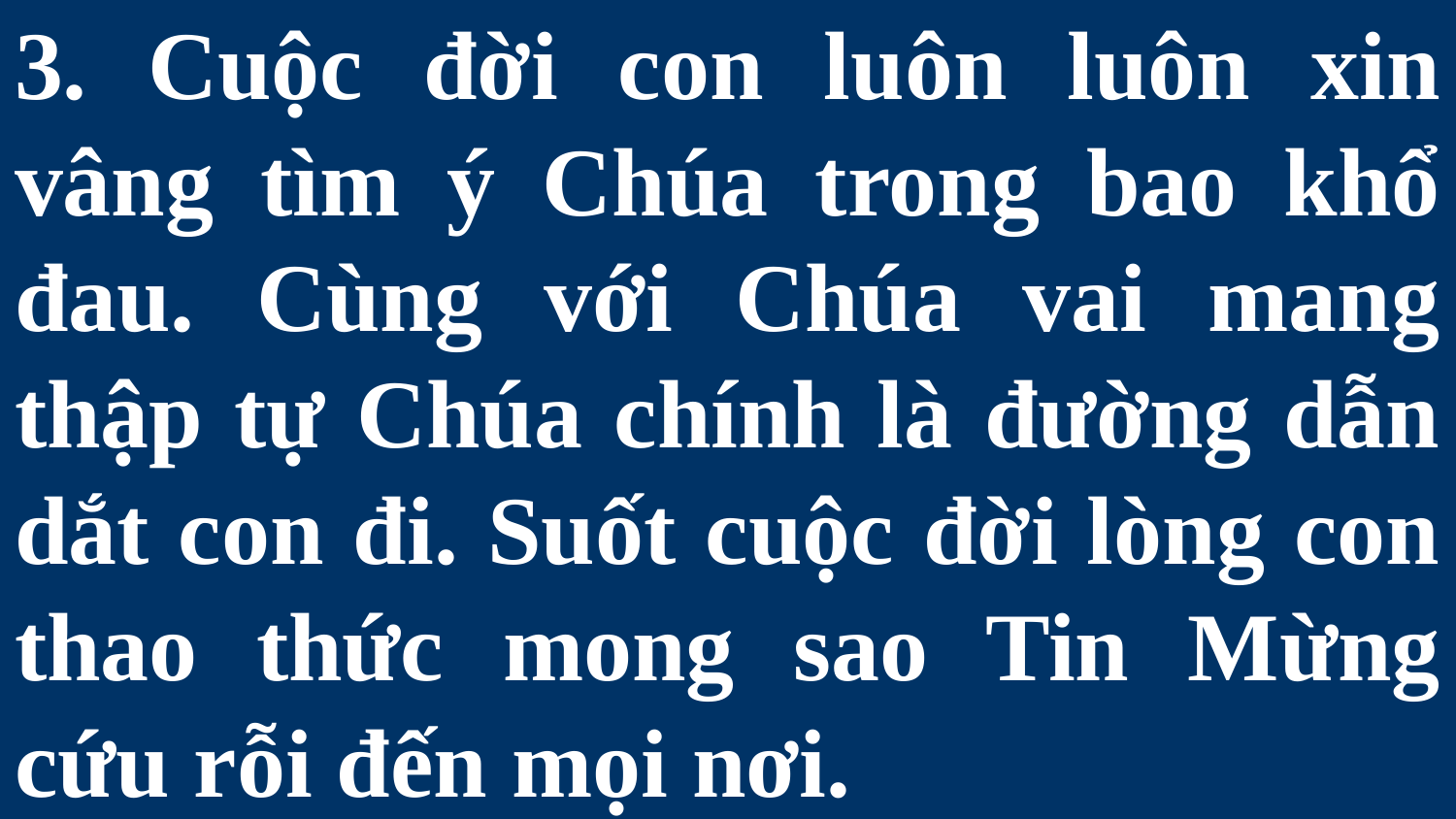

# 3. Cuộc đời con luôn luôn xin vâng tìm ý Chúa trong bao khổ đau. Cùng với Chúa vai mang thập tự Chúa chính là đường dẫn dắt con đi. Suốt cuộc đời lòng con thao thức mong sao Tin Mừng cứu rỗi đến mọi nơi.